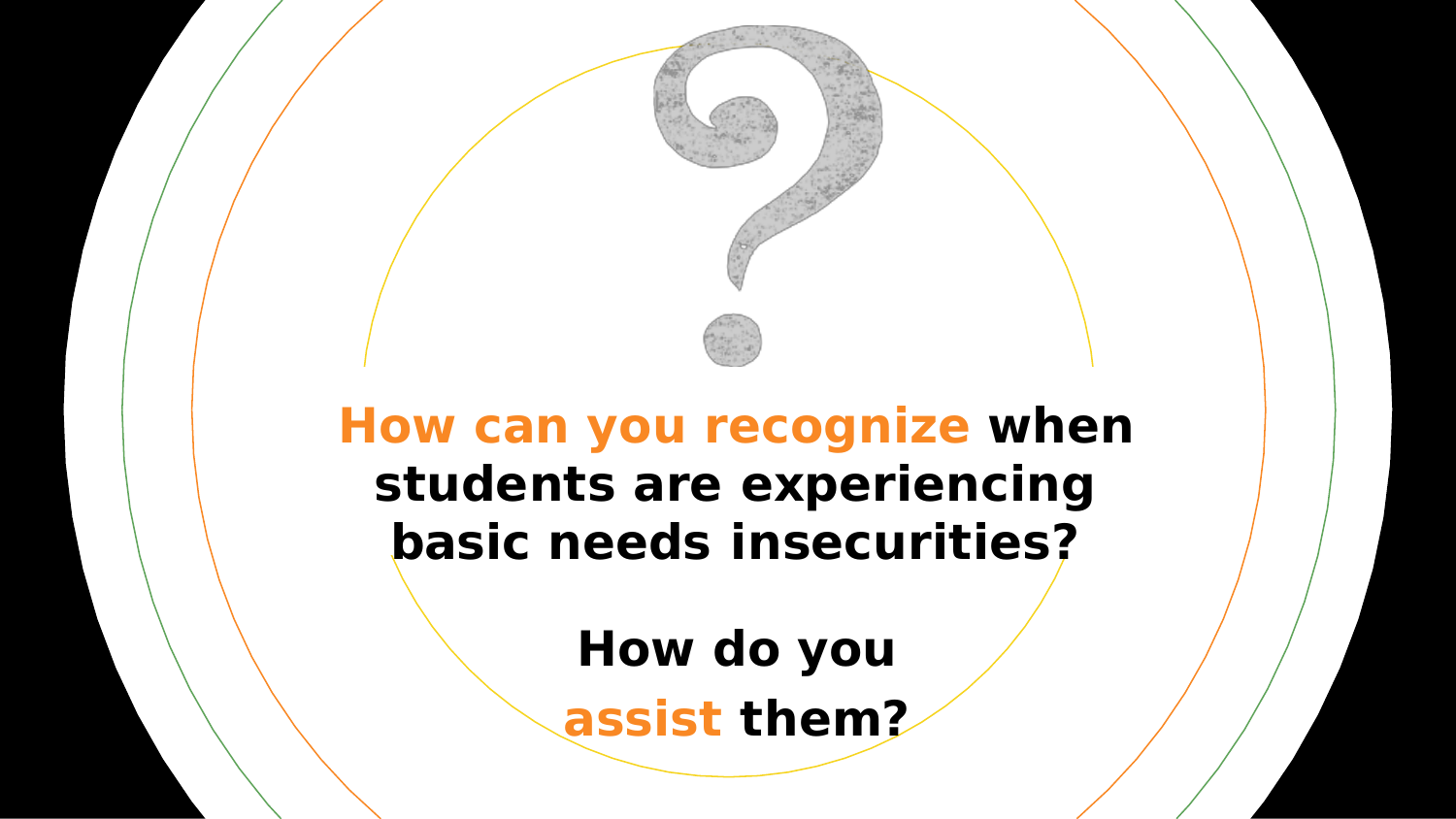

How can you recognize when students are experiencing basic needs insecurities?

How do you

assist them?